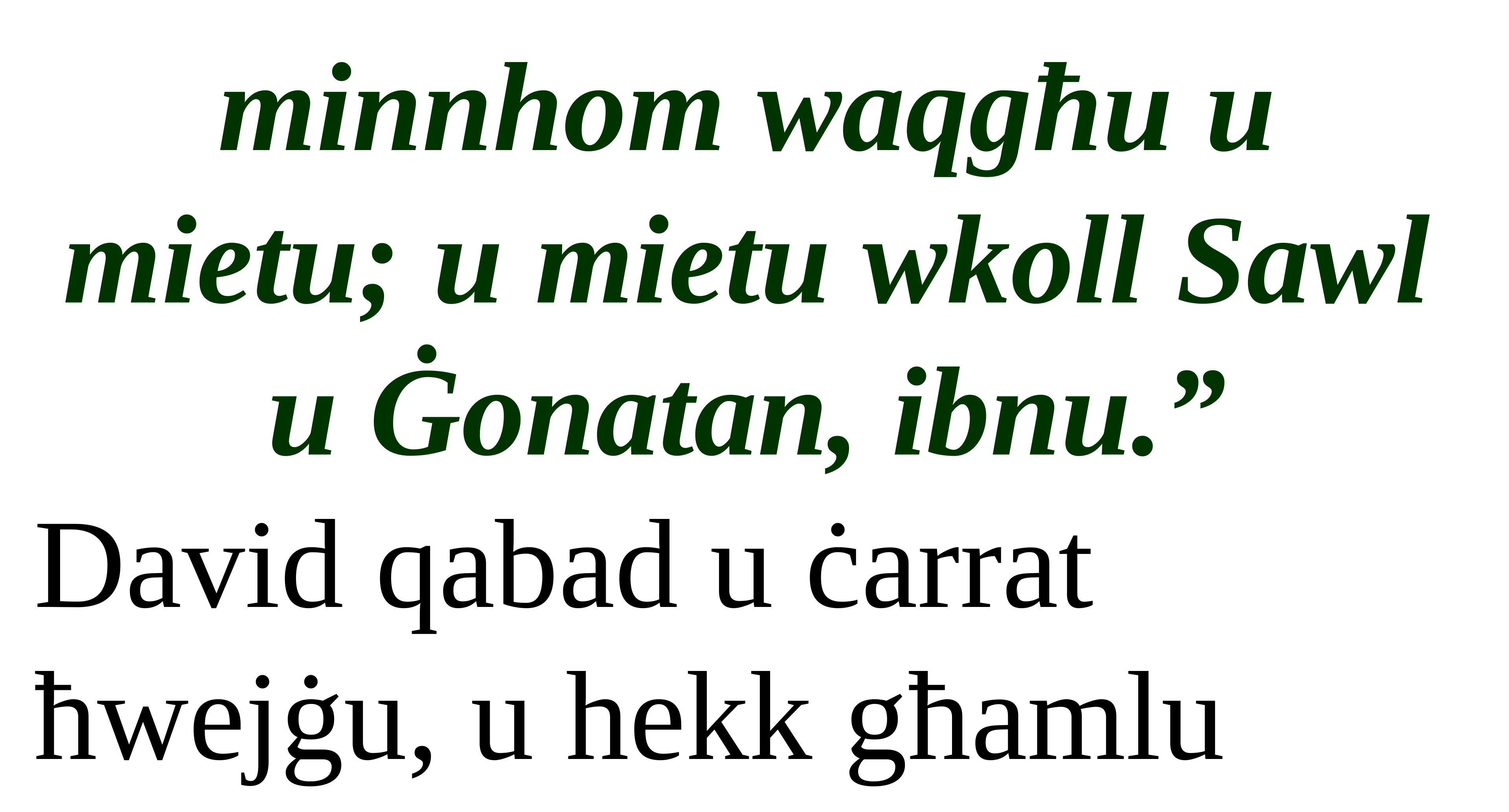

minnhom waqgħu u mietu; u mietu wkoll Sawl u Ġonatan, ibnu.”
David qabad u ċarrat ħwejġu, u hekk għamlu